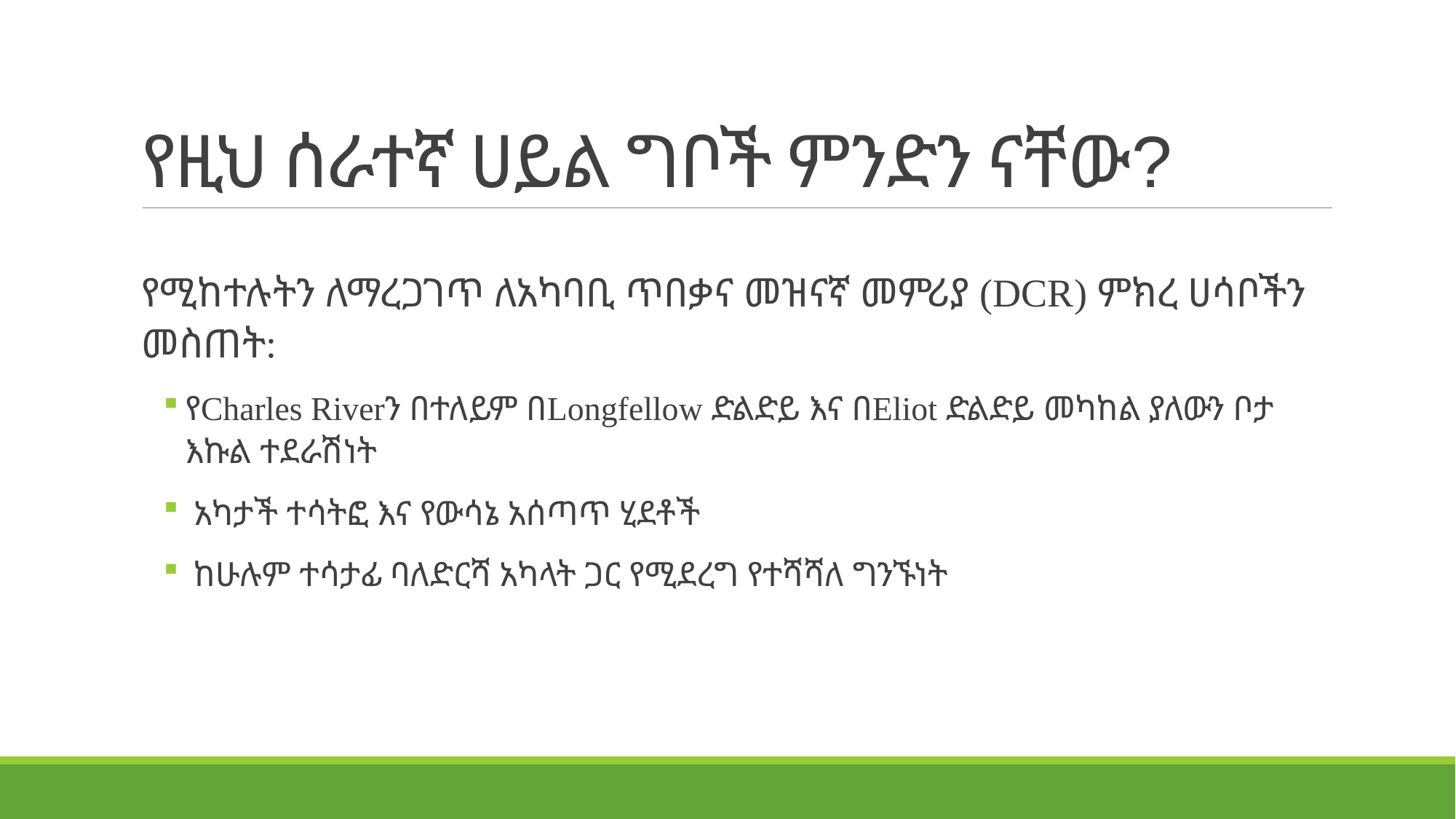

# የዚህ ሰራተኛ ሀይል ግቦች ምንድን ናቸው?
የሚከተሉትን ለማረጋገጥ ለአካባቢ ጥበቃና መዝናኛ መምሪያ (DCR) ምክረ ሀሳቦችን መስጠት:
የCharles Riverን በተለይም በLongfellow ድልድይ እና በEliot ድልድይ መካከል ያለውን ቦታ እኩል ተደራሽነት
 አካታች ተሳትፎ እና የውሳኔ አሰጣጥ ሂደቶች
 ከሁሉም ተሳታፊ ባለድርሻ አካላት ጋር የሚደረግ የተሻሻለ ግንኙነት